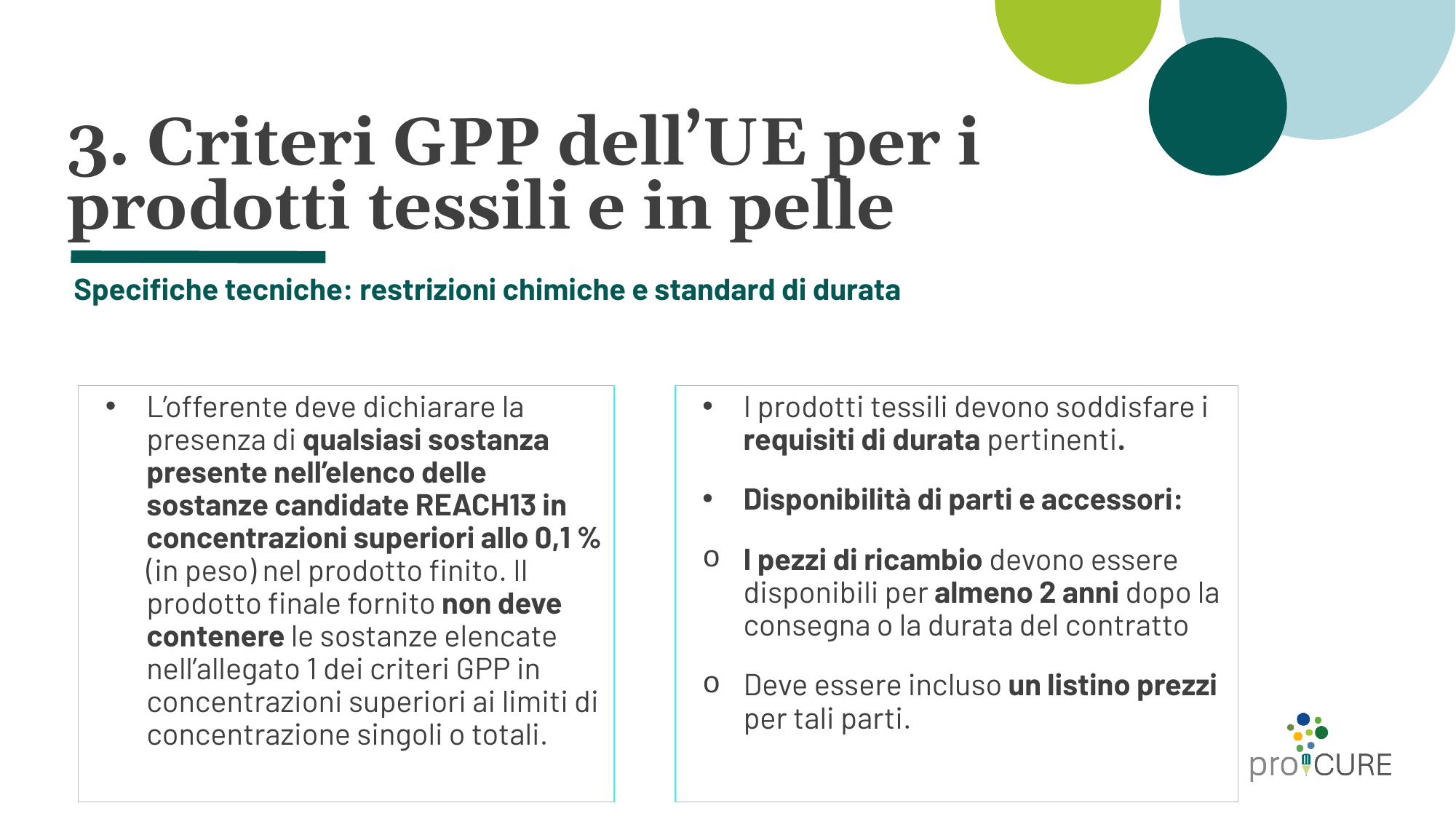

# 3. Criteri GPP dell’UE per i prodotti tessili e in pelle
Specifiche tecniche: restrizioni chimiche e standard di durata

L’offerente deve dichiarare la presenza di qualsiasi sostanza presente nell’elenco delle sostanze candidate REACH13 in concentrazioni superiori allo 0,1 % (in peso) nel prodotto finito. Il prodotto finale fornito non deve contenere le sostanze elencate nell’allegato 1 dei criteri GPP in concentrazioni superiori ai limiti di concentrazione singoli o totali.
I prodotti tessili devono soddisfare i requisiti di durata pertinenti.
Disponibilità di parti e accessori:
I pezzi di ricambio devono essere disponibili per almeno 2 anni dopo la consegna o la durata del contratto
Deve essere incluso un listino prezzi per tali parti.